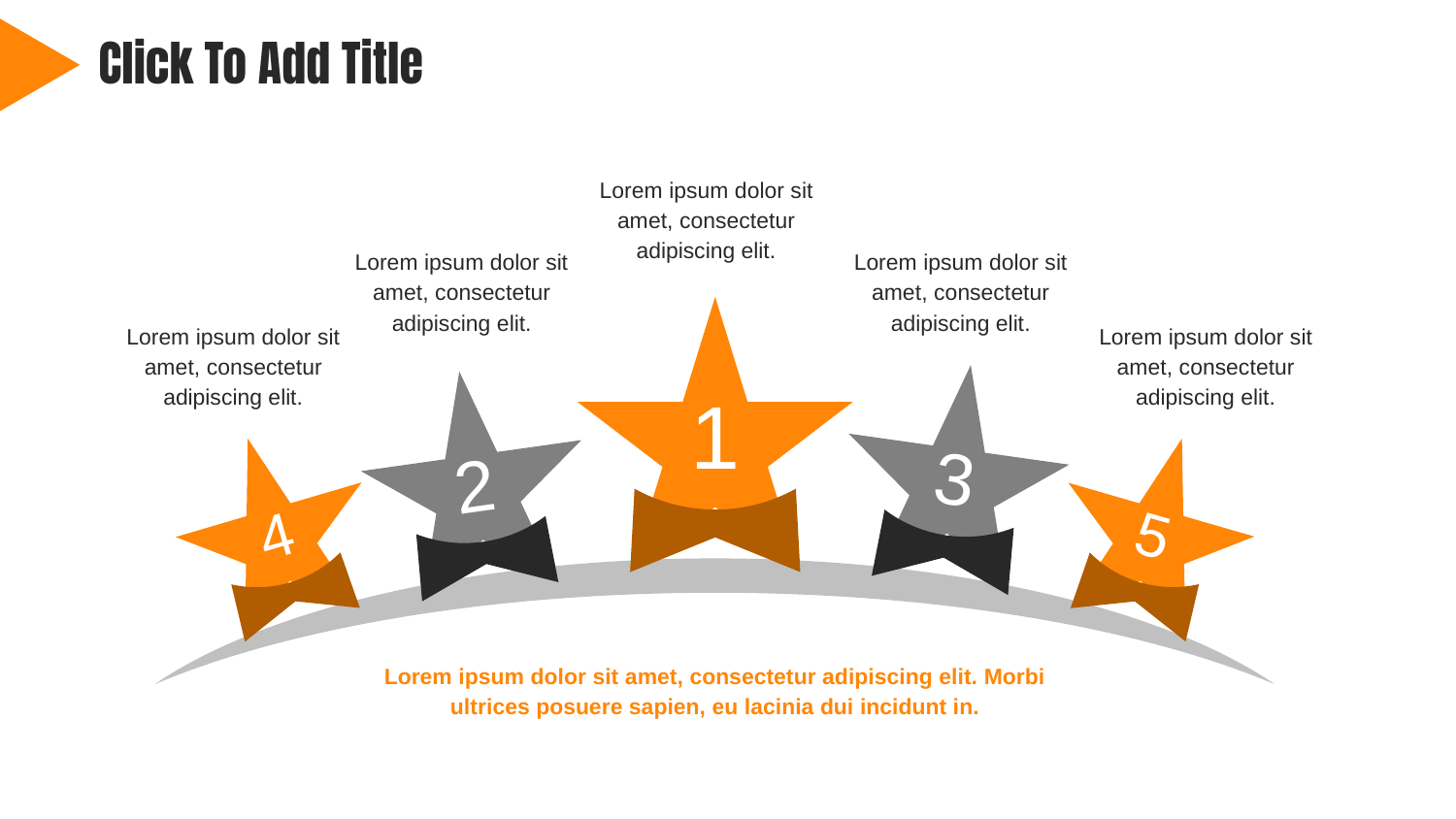

Click To Add Title
Lorem ipsum dolor sit amet, consectetur adipiscing elit.
Lorem ipsum dolor sit amet, consectetur adipiscing elit.
Lorem ipsum dolor sit amet, consectetur adipiscing elit.

1

Lorem ipsum dolor sit amet, consectetur adipiscing elit.
Lorem ipsum dolor sit amet, consectetur adipiscing elit.

3

2

4

5

Lorem ipsum dolor sit amet, consectetur adipiscing elit. Morbi ultrices posuere sapien, eu lacinia dui incidunt in.